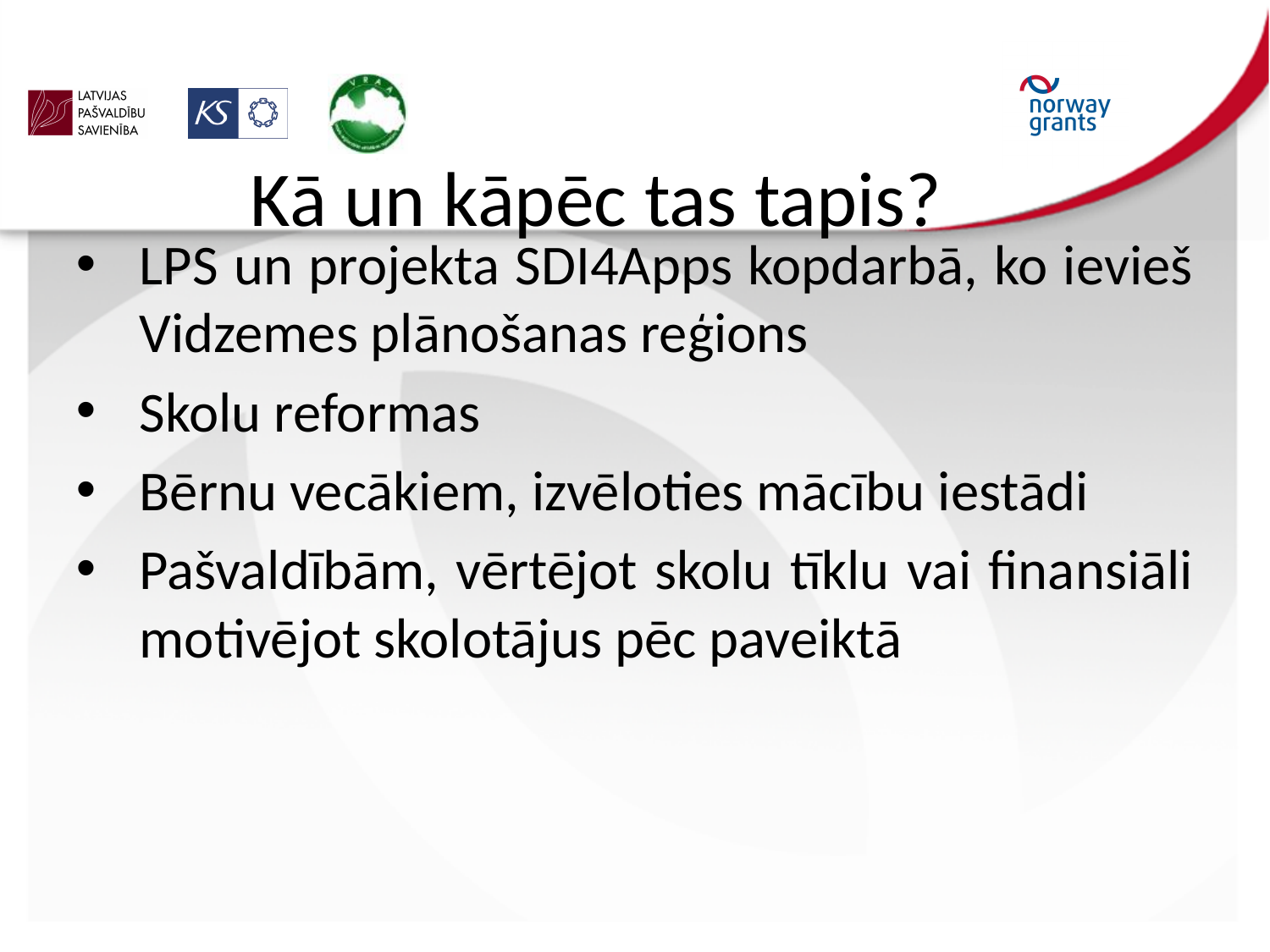

# Kā un kāpēc tas tapis?
LPS un projekta SDI4Apps kopdarbā, ko ievieš Vidzemes plānošanas reģions
Skolu reformas
Bērnu vecākiem, izvēloties mācību iestādi
Pašvaldībām, vērtējot skolu tīklu vai finansiāli motivējot skolotājus pēc paveiktā